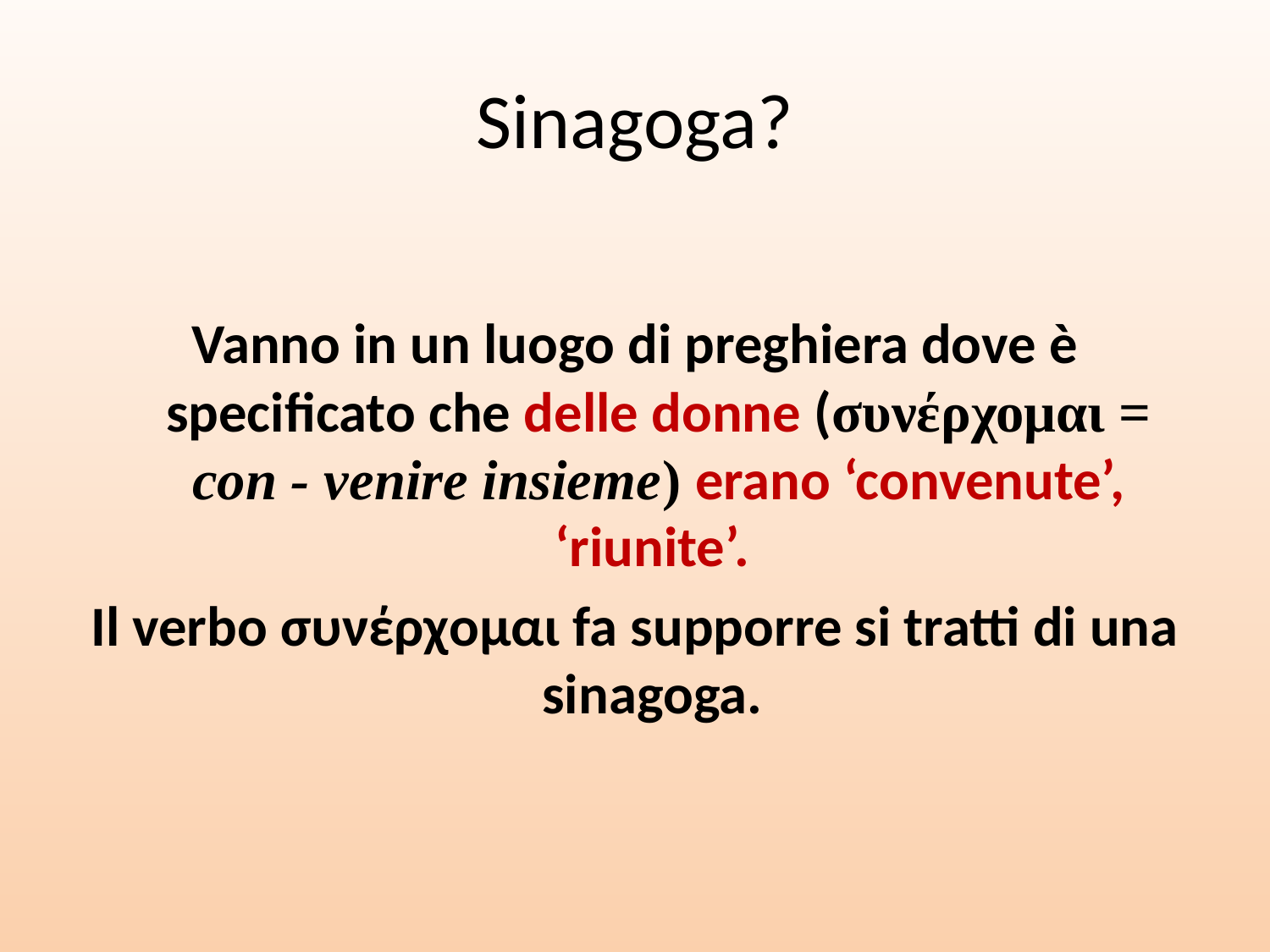

# Sinagoga?

Vanno in un luogo di preghiera dove è specificato che delle donne (συνέρχομαι = con - venire insieme) erano ‘convenute’, ‘riunite’.
Il verbo συνέρχομαι fa supporre si tratti di una sinagoga.